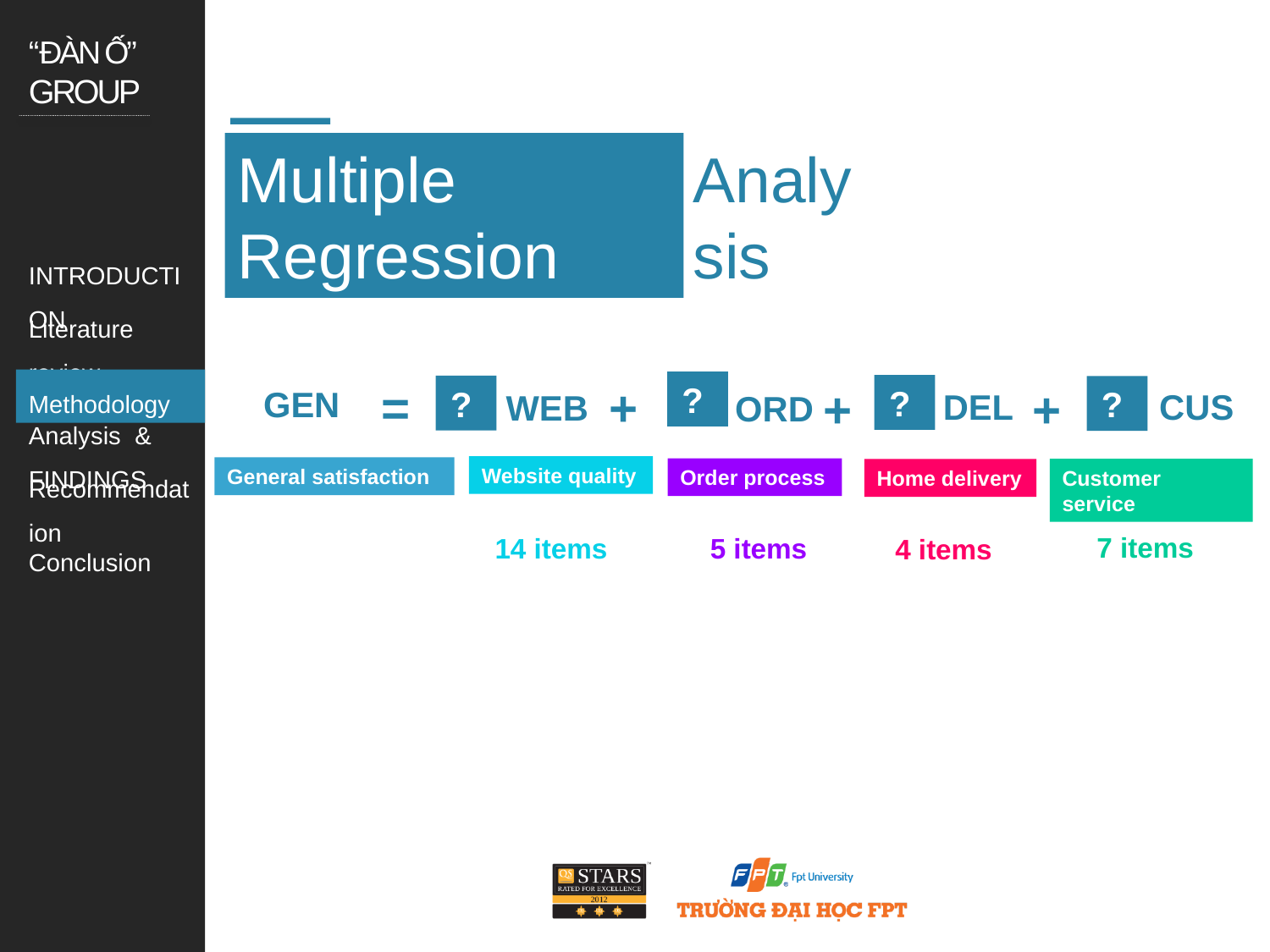

Multiple Regression
Analysis
=
+
?
+
+
?
?
?
GEN
DEL
CUS
WEB
ORD
Website quality
General satisfaction
Order process
Customer service
Home delivery
7 items
14 items
5 items
4 items